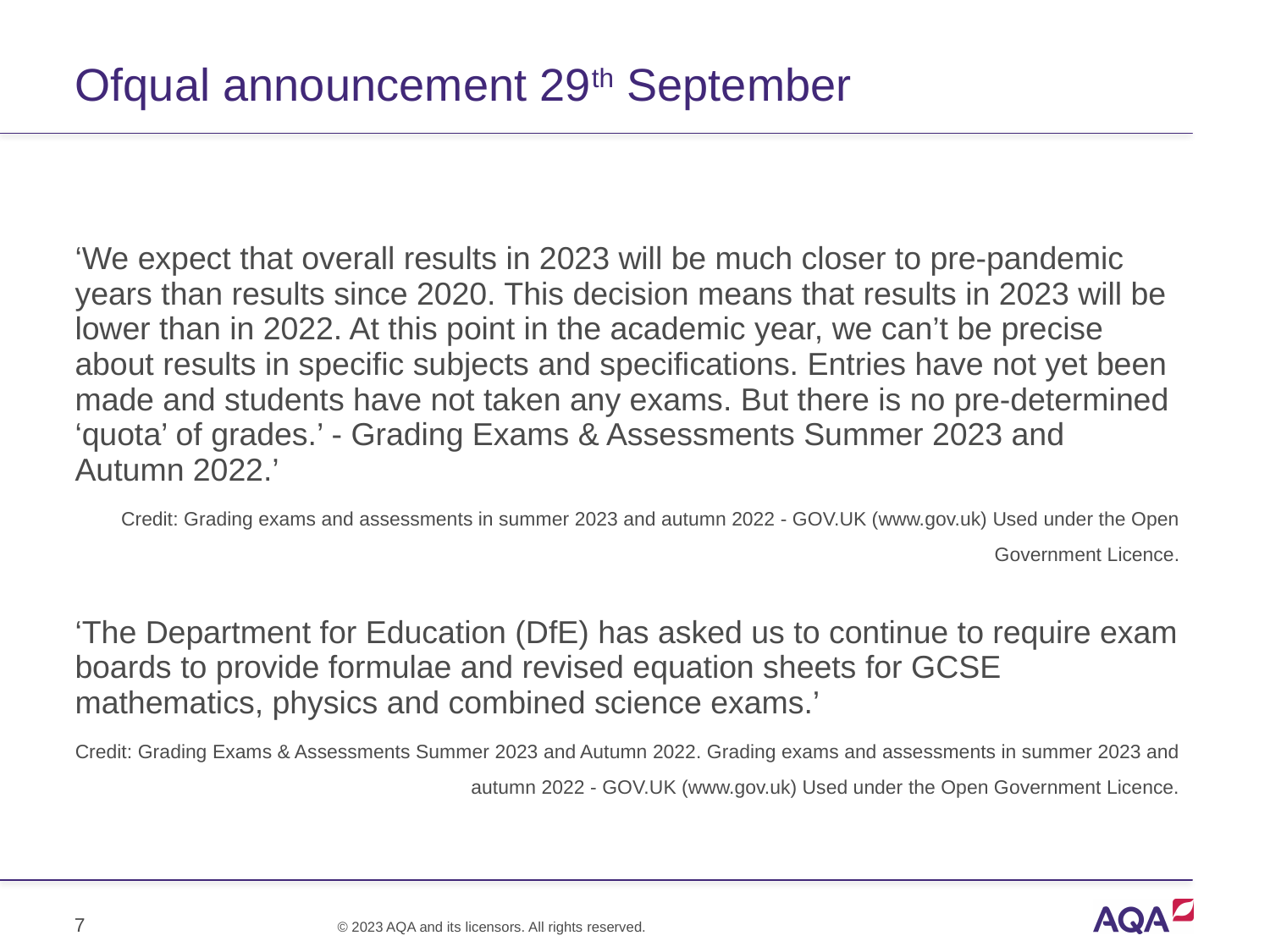

# Ofqual announcement 29th September
‘We expect that overall results in 2023 will be much closer to pre-pandemic years than results since 2020. This decision means that results in 2023 will be lower than in 2022. At this point in the academic year, we can’t be precise about results in specific subjects and specifications. Entries have not yet been made and students have not taken any exams. But there is no pre-determined ‘quota’ of grades.’ - Grading Exams & Assessments Summer 2023 and Autumn 2022.’
Credit: Grading exams and assessments in summer 2023 and autumn 2022 - GOV.UK (www.gov.uk) Used under the Open Government Licence.

‘The Department for Education (DfE) has asked us to continue to require exam boards to provide formulae and revised equation sheets for GCSE mathematics, physics and combined science exams.’
Credit: Grading Exams & Assessments Summer 2023 and Autumn 2022. Grading exams and assessments in summer 2023 and autumn 2022 - GOV.UK (www.gov.uk) Used under the Open Government Licence.

7